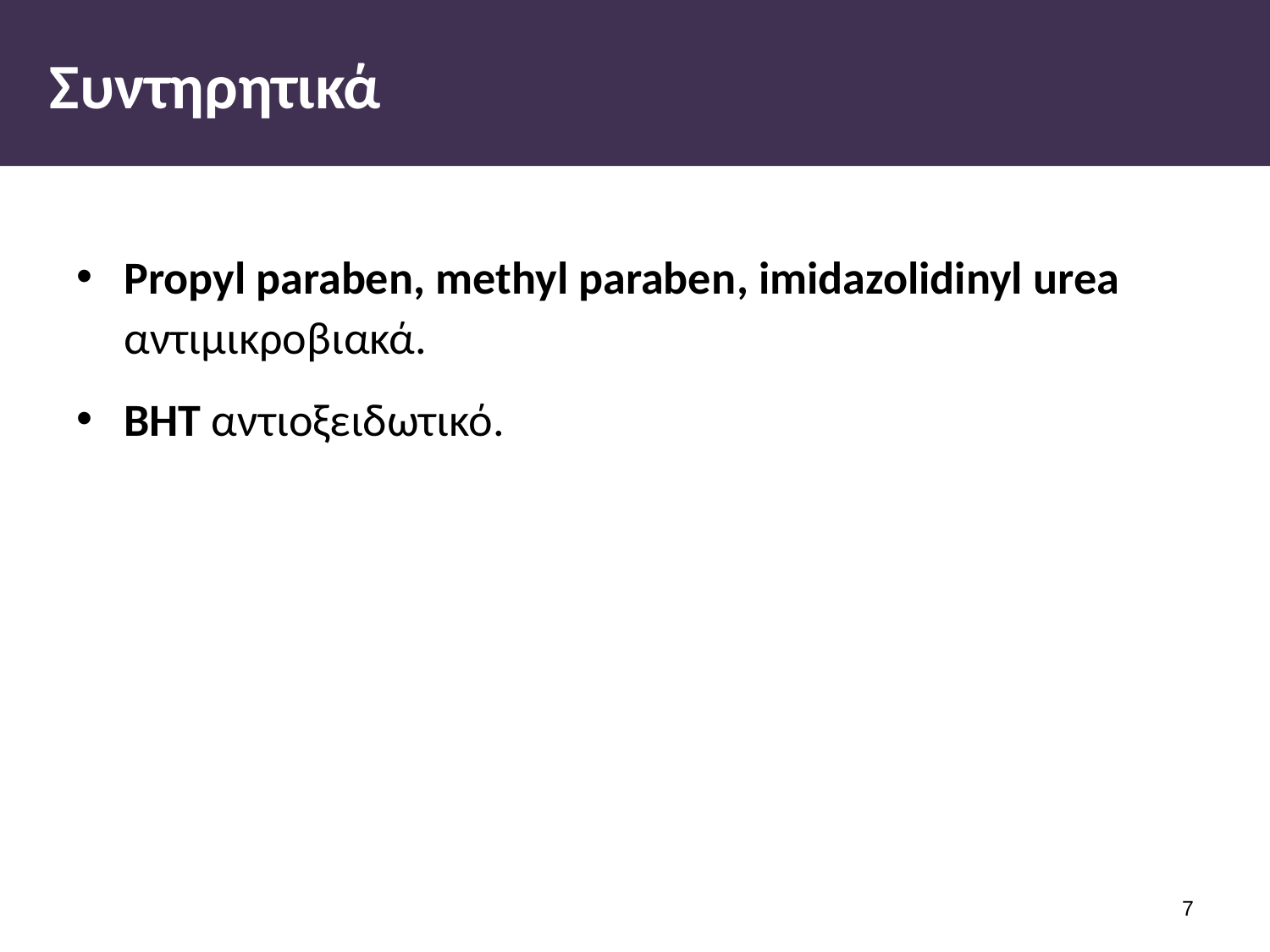

# Συντηρητικά
Propyl paraben, methyl paraben, imidazolidinyl urea αντιμικροβιακά.
ΒΗΤ αντιοξειδωτικό.
7